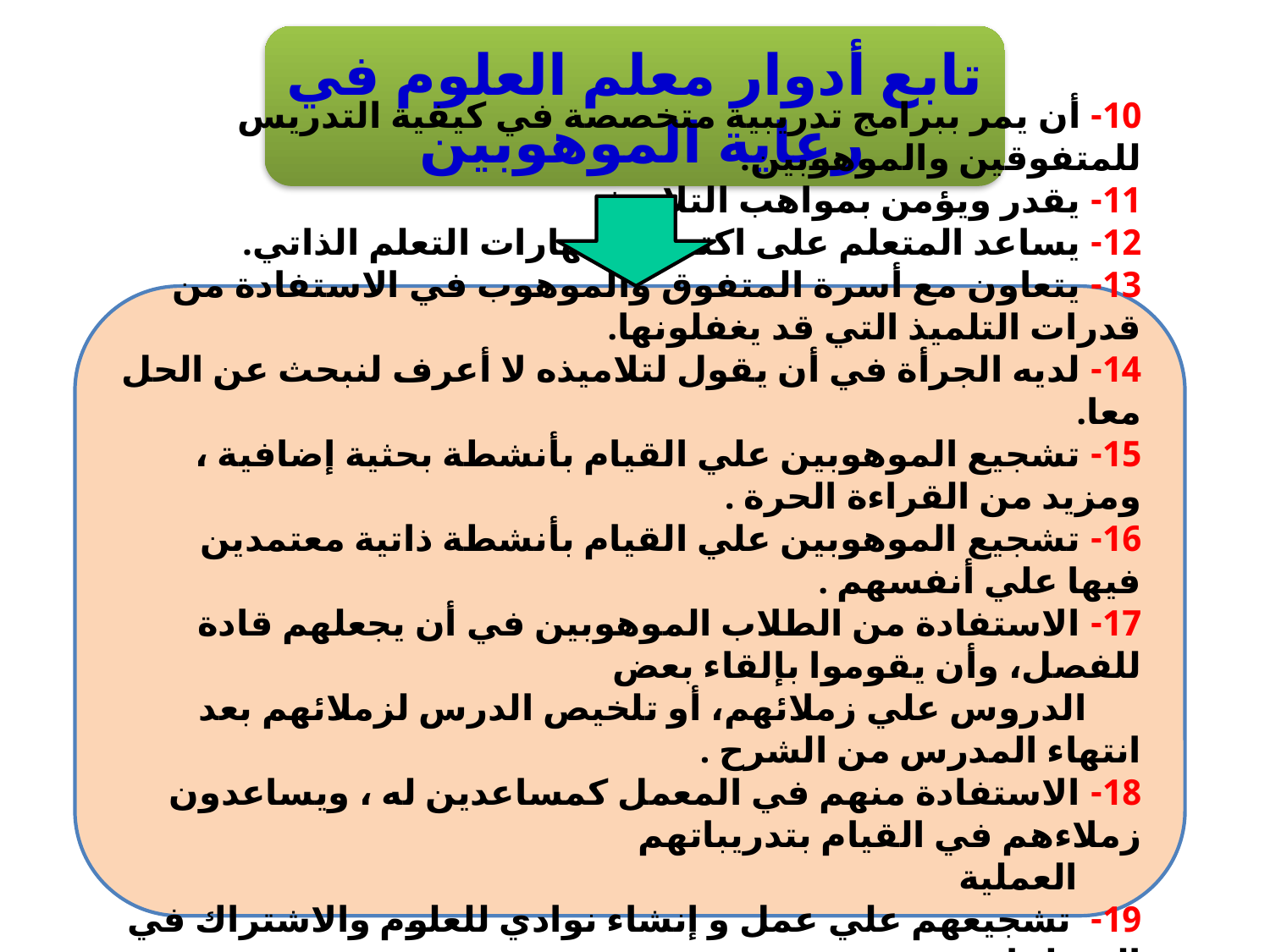

تابع أدوار معلم العلوم في رعاية الموهوبين

10- أن يمر ببرامج تدريبية متخصصة في كيفية التدريس للمتفوقين والموهوبين.
11- يقدر ويؤمن بمواهب التلاميذ.
12- يساعد المتعلم على اكتساب مهارات التعلم الذاتي.
13- يتعاون مع أسرة المتفوق والموهوب في الاستفادة من قدرات التلميذ التي قد يغفلونها.
14- لديه الجرأة في أن يقول لتلاميذه لا أعرف لنبحث عن الحل معا.
15- تشجيع الموهوبين علي القيام بأنشطة بحثية إضافية ، ومزيد من القراءة الحرة .
16- تشجيع الموهوبين علي القيام بأنشطة ذاتية معتمدين فيها علي أنفسهم .
17- الاستفادة من الطلاب الموهوبين في أن يجعلهم قادة للفصل، وأن يقوموا بإلقاء بعض
      الدروس علي زملائهم، أو تلخيص الدرس لزملائهم بعد انتهاء المدرس من الشرح .
18- الاستفادة منهم في المعمل كمساعدين له ، ويساعدون زملاءهم في القيام بتدريباتهم
       العملية
19-  تشجيعهم علي عمل و إنشاء نوادي للعلوم والاشتراك في المنظمات ، وتشجيعهم
       علي القيام بأنشطة ملحوظة من خلال تلك النوادي .
20- تشجيع الطلاب علي الاشتراك الفعلي في المنظمات العملية بالمجتمع في المستقبل